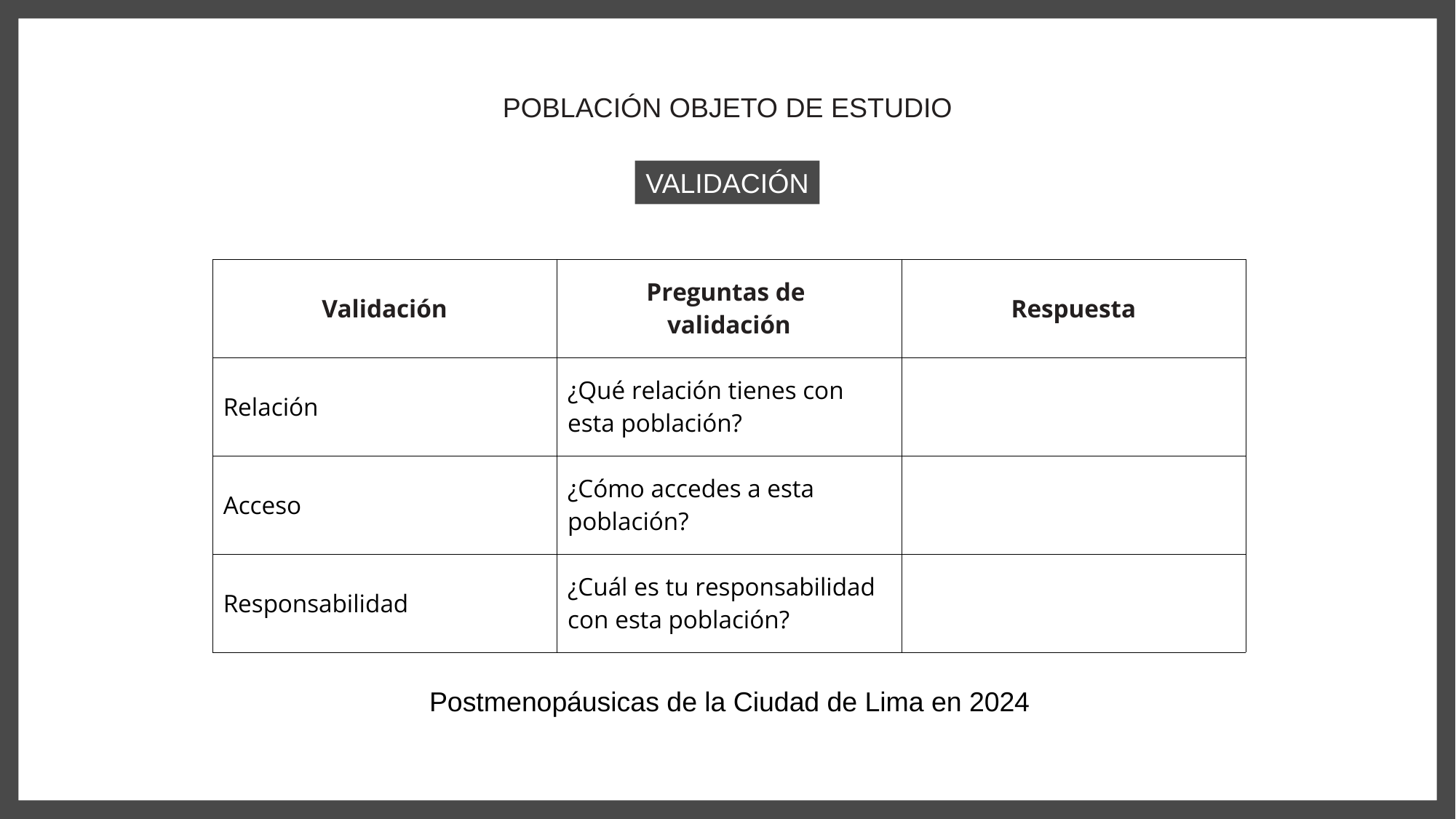

POBLACIÓN OBJETO DE ESTUDIO
VALIDACIÓN
| Validación | Preguntas de validación | Respuesta |
| --- | --- | --- |
| Relación | ¿Qué relación tienes con esta población? |  |
| Acceso | ¿Cómo accedes a esta población? |  |
| Responsabilidad | ¿Cuál es tu responsabilidad con esta población? |  |
Postmenopáusicas de la Ciudad de Lima en 2024